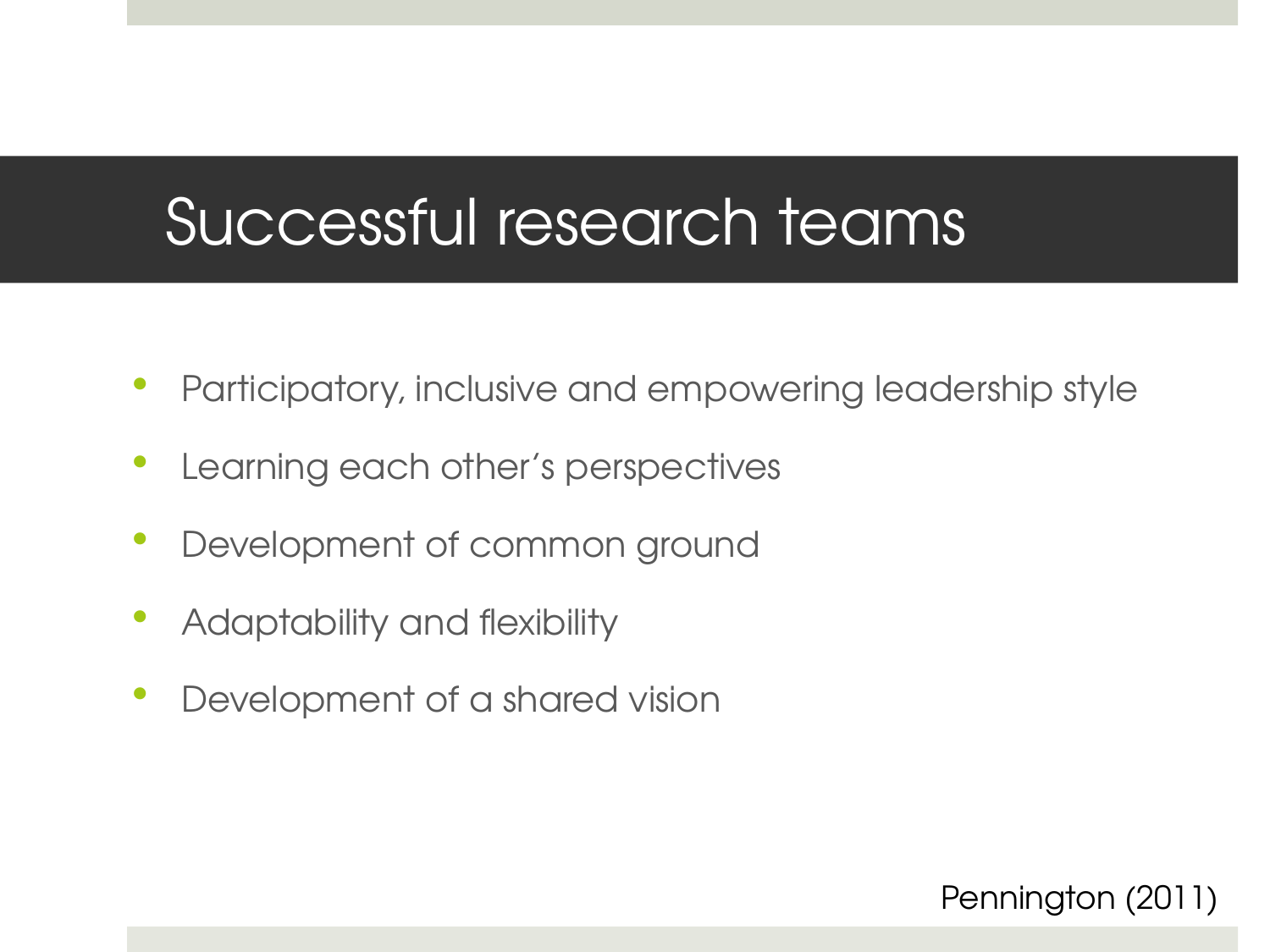

# Successful research teams
Participatory, inclusive and empowering leadership style
Learning each other’s perspectives
Development of common ground
Adaptability and flexibility
Development of a shared vision

Pennington (2011)